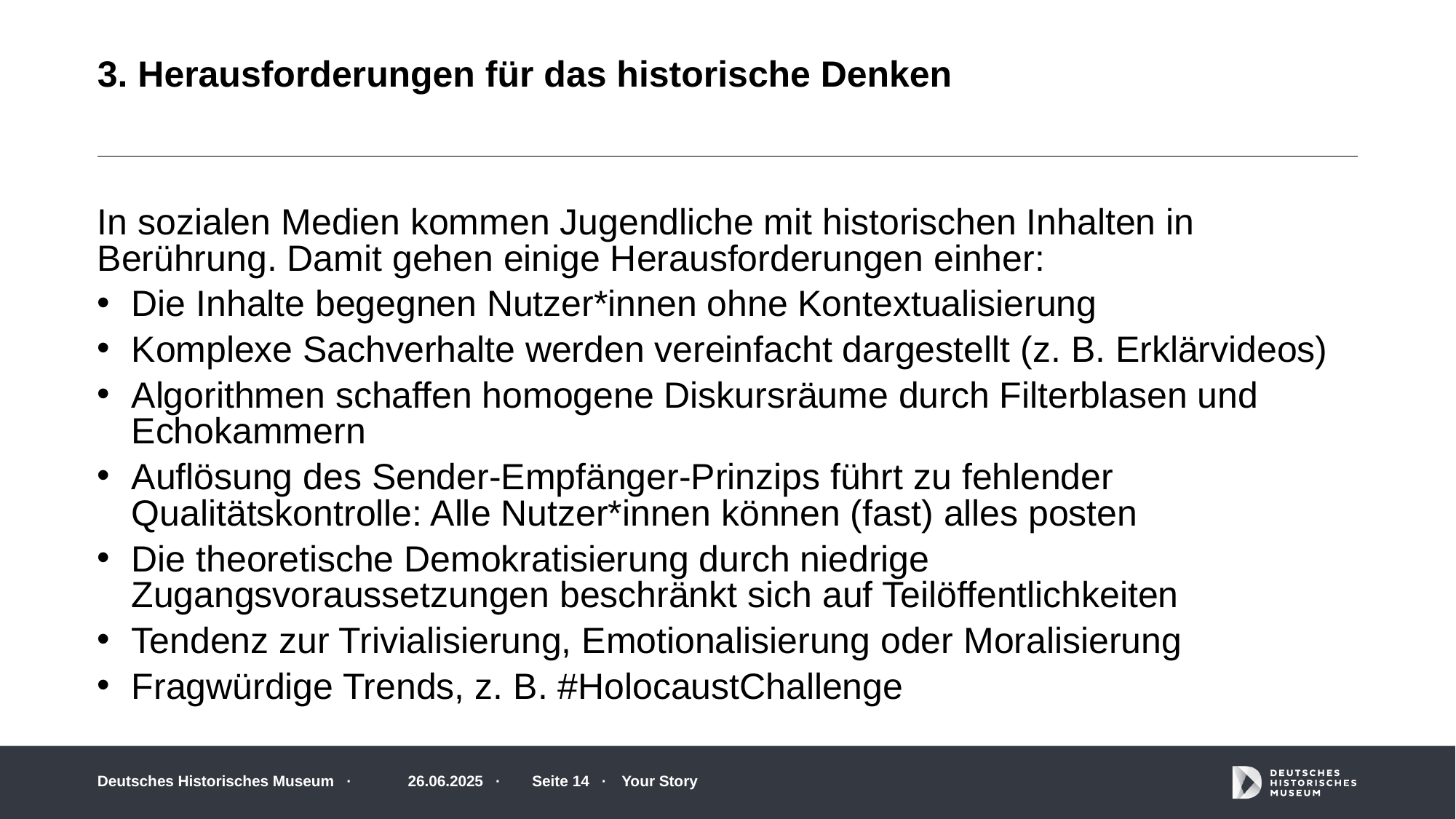

# 3. Herausforderungen für das historische Denken
In sozialen Medien kommen Jugendliche mit historischen Inhalten in Berührung. Damit gehen einige Herausforderungen einher:
Die Inhalte begegnen Nutzer*innen ohne Kontextualisierung
Komplexe Sachverhalte werden vereinfacht dargestellt (z. B. Erklärvideos)
Algorithmen schaffen homogene Diskursräume durch Filterblasen und Echokammern
Auflösung des Sender-Empfänger-Prinzips führt zu fehlender Qualitätskontrolle: Alle Nutzer*innen können (fast) alles posten
Die theoretische Demokratisierung durch niedrige Zugangsvoraussetzungen beschränkt sich auf Teilöffentlichkeiten
Tendenz zur Trivialisierung, Emotionalisierung oder Moralisierung
Fragwürdige Trends, z. B. #HolocaustChallenge
26.06.2025   ·
Seite 14   ·
Your Story